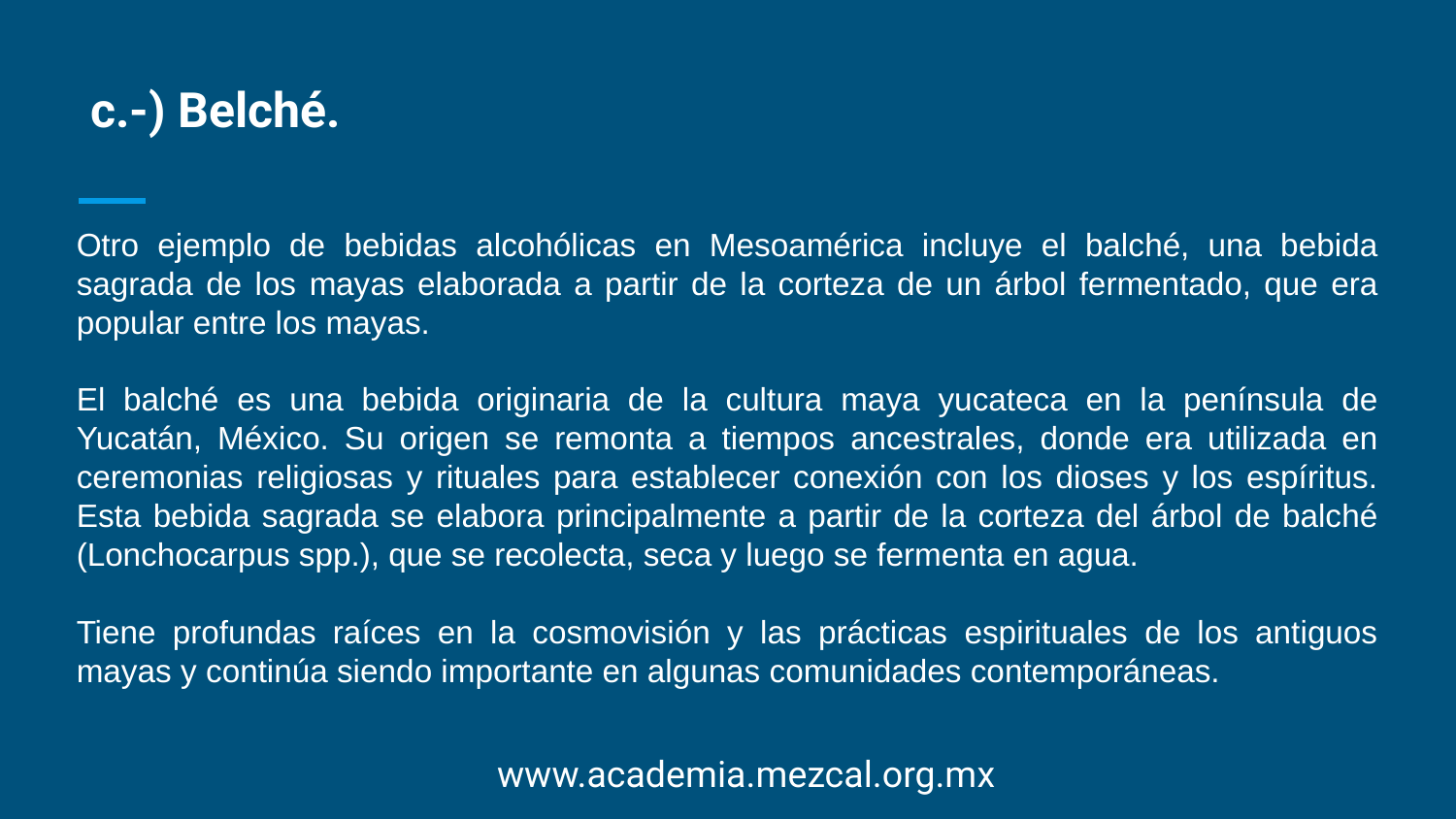

c.-) Belché.
Otro ejemplo de bebidas alcohólicas en Mesoamérica incluye el balché, una bebida sagrada de los mayas elaborada a partir de la corteza de un árbol fermentado, que era popular entre los mayas.

El balché es una bebida originaria de la cultura maya yucateca en la península de Yucatán, México. Su origen se remonta a tiempos ancestrales, donde era utilizada en ceremonias religiosas y rituales para establecer conexión con los dioses y los espíritus. Esta bebida sagrada se elabora principalmente a partir de la corteza del árbol de balché (Lonchocarpus spp.), que se recolecta, seca y luego se fermenta en agua.

Tiene profundas raíces en la cosmovisión y las prácticas espirituales de los antiguos mayas y continúa siendo importante en algunas comunidades contemporáneas.

www.academia.mezcal.org.mx